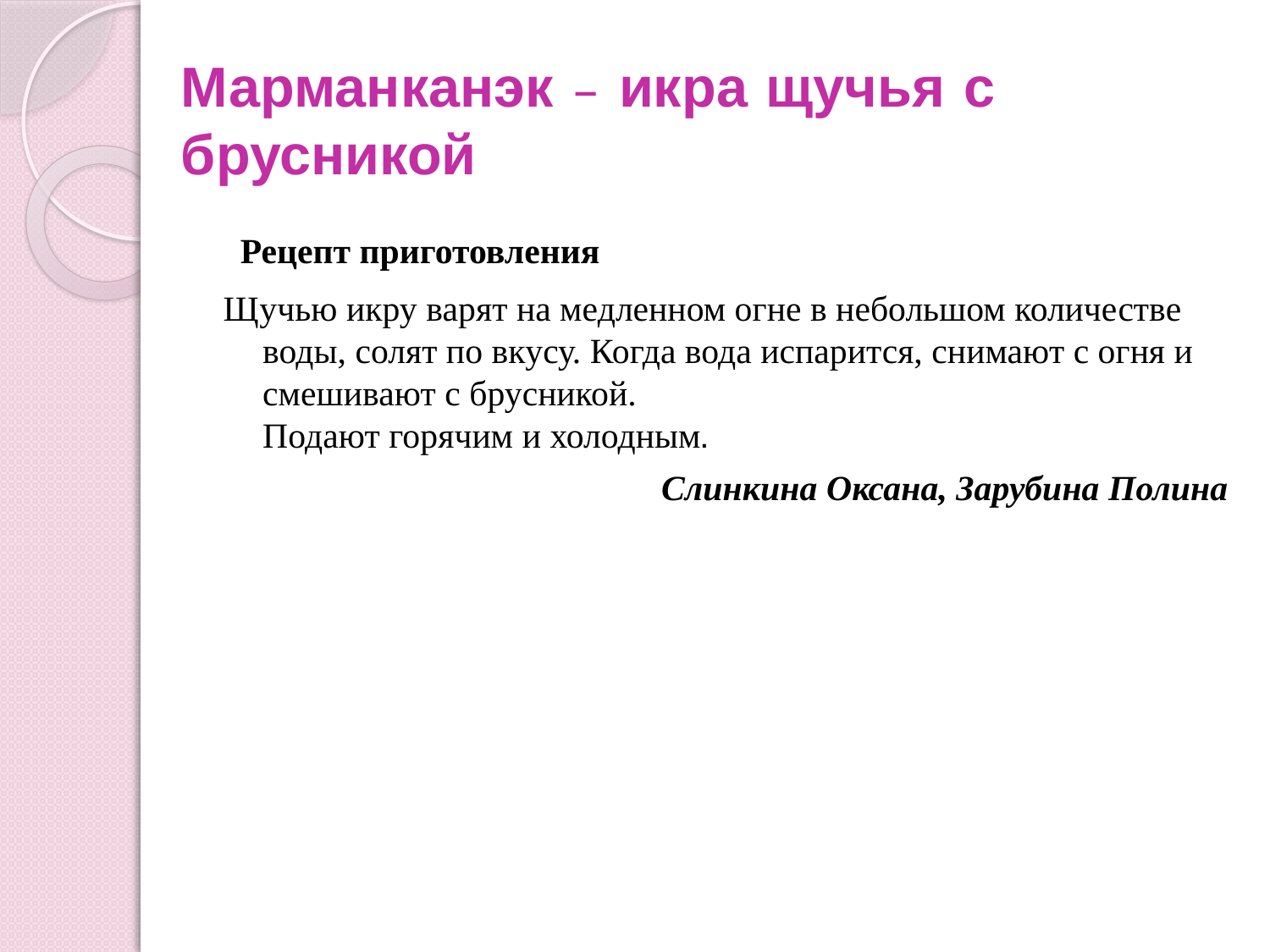

# Марманканэк – икра щучья с брусникой
 Рецепт приготовления
Щучью икру варят на медленном огне в небольшом количестве воды, солят по вкусу. Когда вода испарится, снимают с огня и смешивают с брусникой.
Подают горячим и холодным.
 Слинкина Оксана, Зарубина Полина